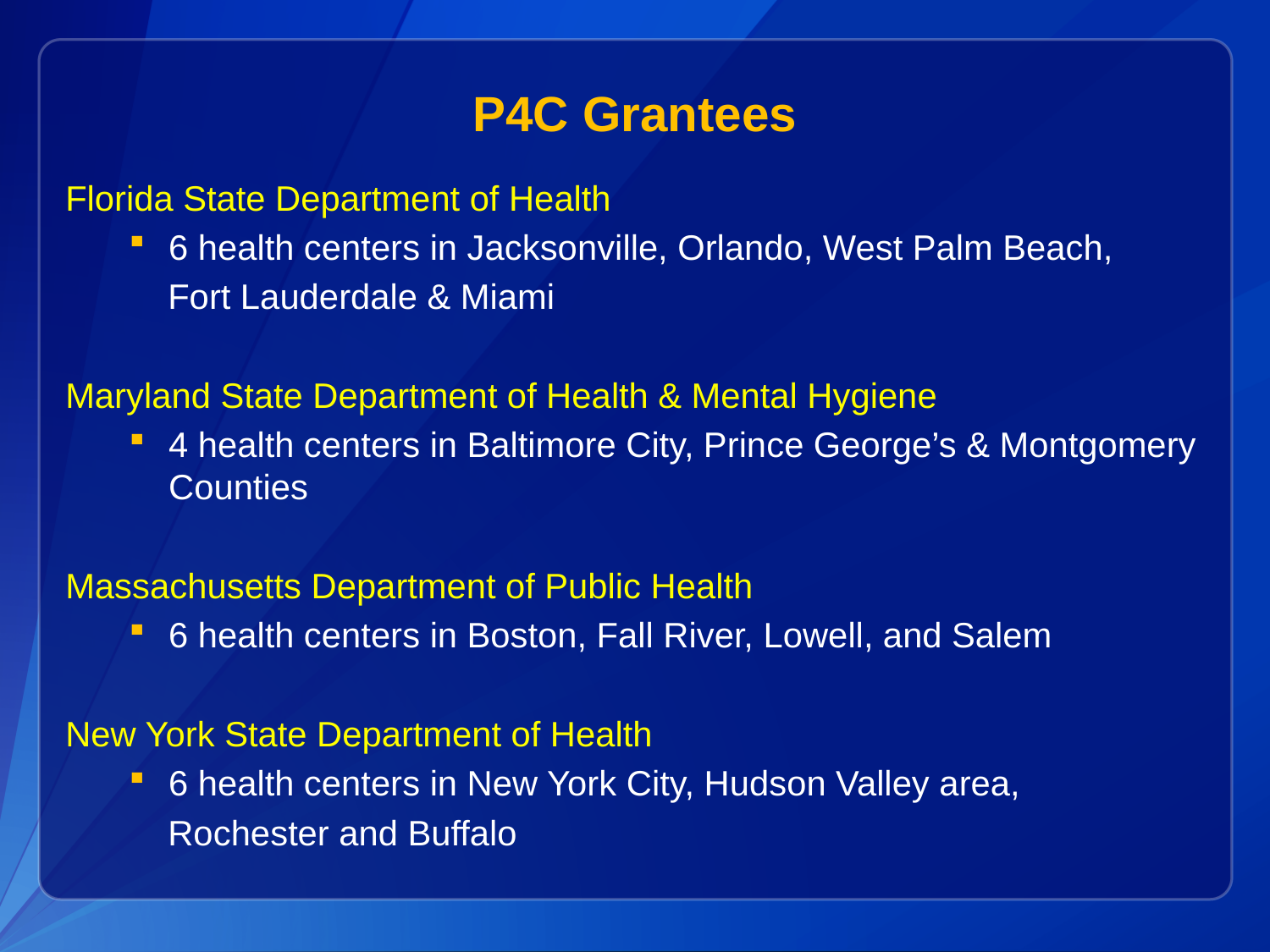

# P4C Grantees
Florida State Department of Health
6 health centers in Jacksonville, Orlando, West Palm Beach,
    Fort Lauderdale & Miami

Maryland State Department of Health & Mental Hygiene
4 health centers in Baltimore City, Prince George’s & Montgomery Counties

Massachusetts Department of Public Health
6 health centers in Boston, Fall River, Lowell, and Salem

New York State Department of Health
6 health centers in New York City, Hudson Valley area,
    Rochester and Buffalo